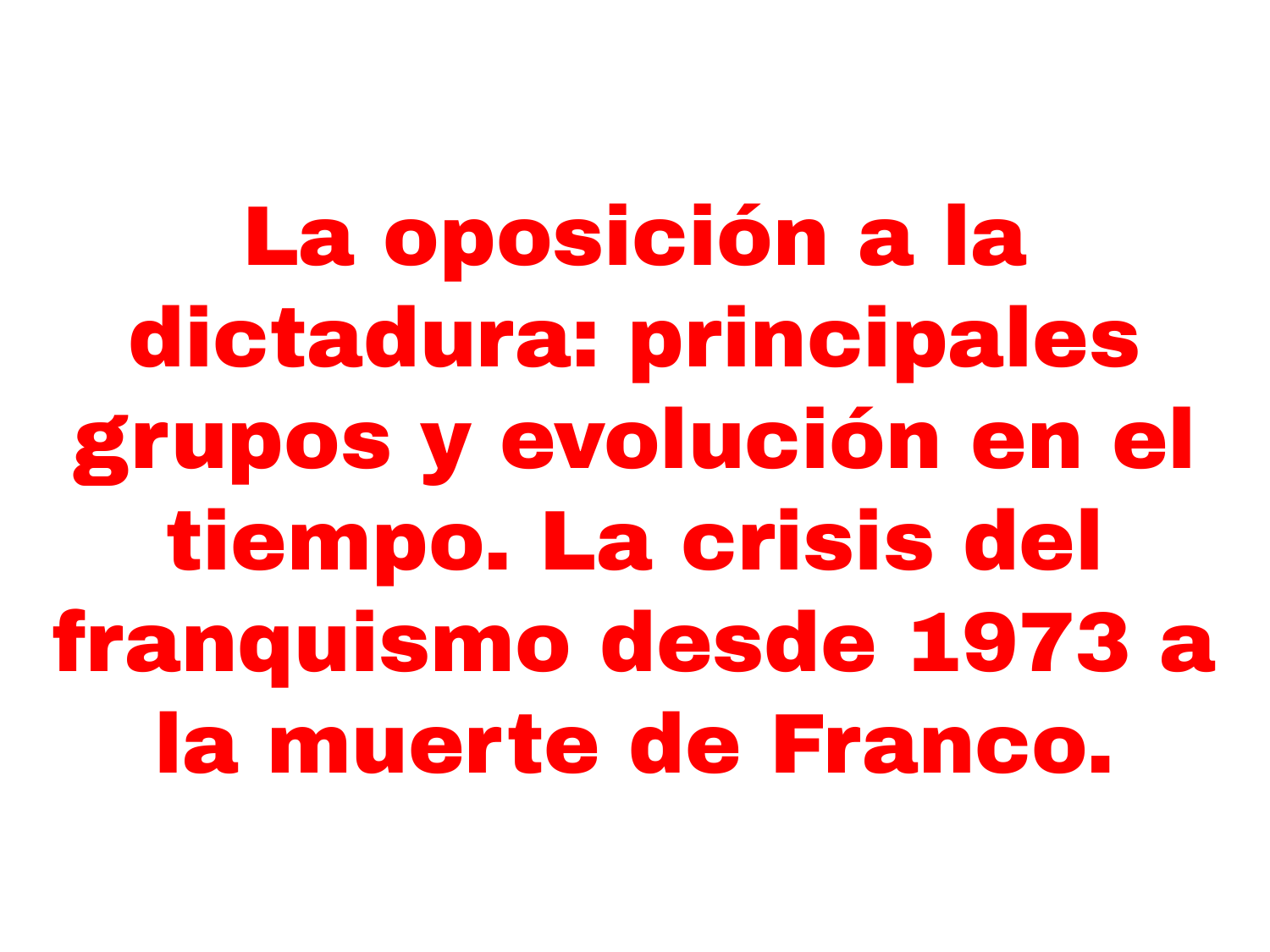

La oposición a la dictadura: principales grupos y evolución en el tiempo. La crisis del franquismo desde 1973 a la muerte de Franco.